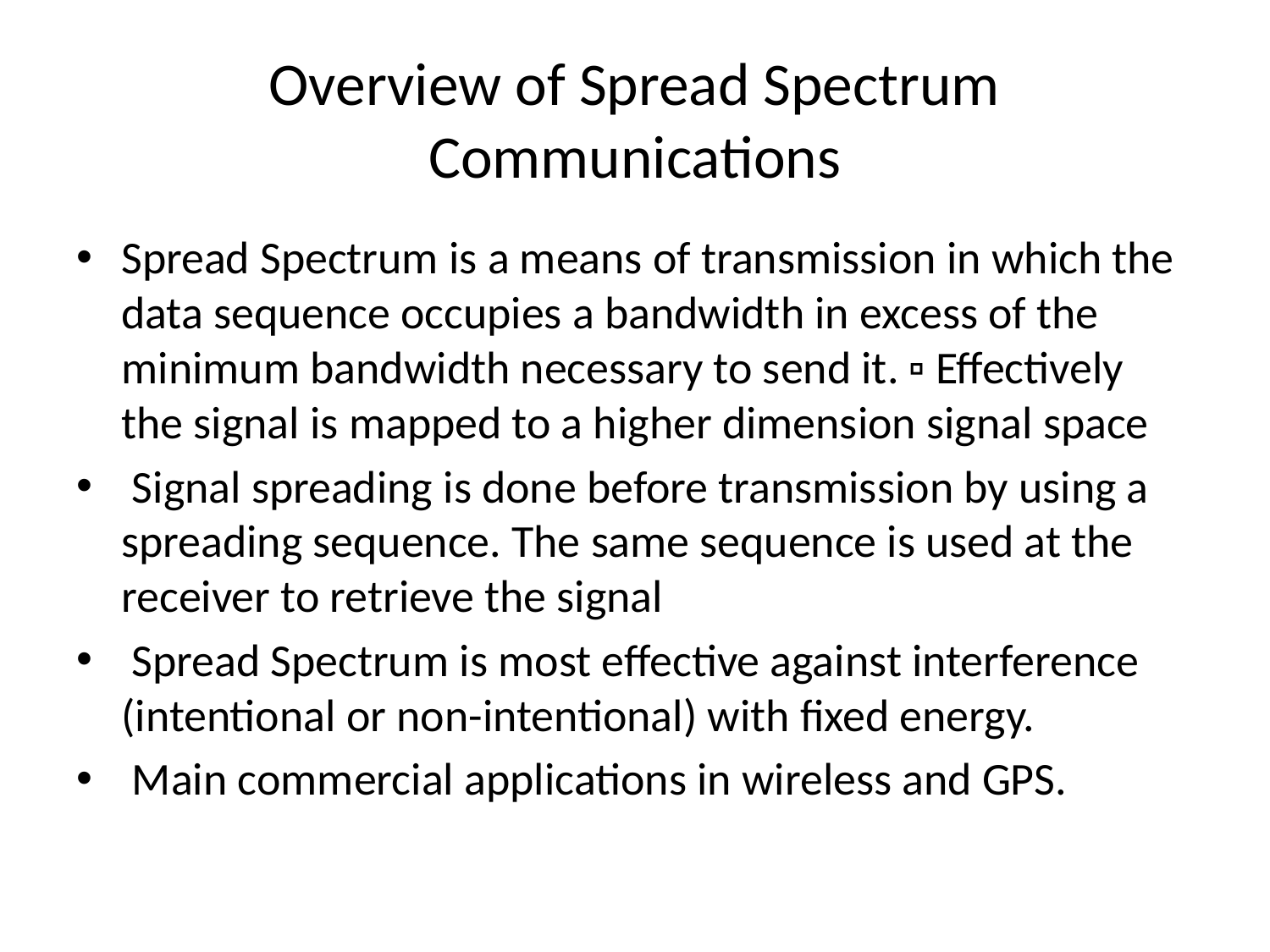

# Overview of Spread Spectrum Communications
Spread Spectrum is a means of transmission in which the data sequence occupies a bandwidth in excess of the minimum bandwidth necessary to send it. ▫ Effectively the signal is mapped to a higher dimension signal space
 Signal spreading is done before transmission by using a spreading sequence. The same sequence is used at the receiver to retrieve the signal
 Spread Spectrum is most effective against interference (intentional or non-intentional) with fixed energy.
 Main commercial applications in wireless and GPS.